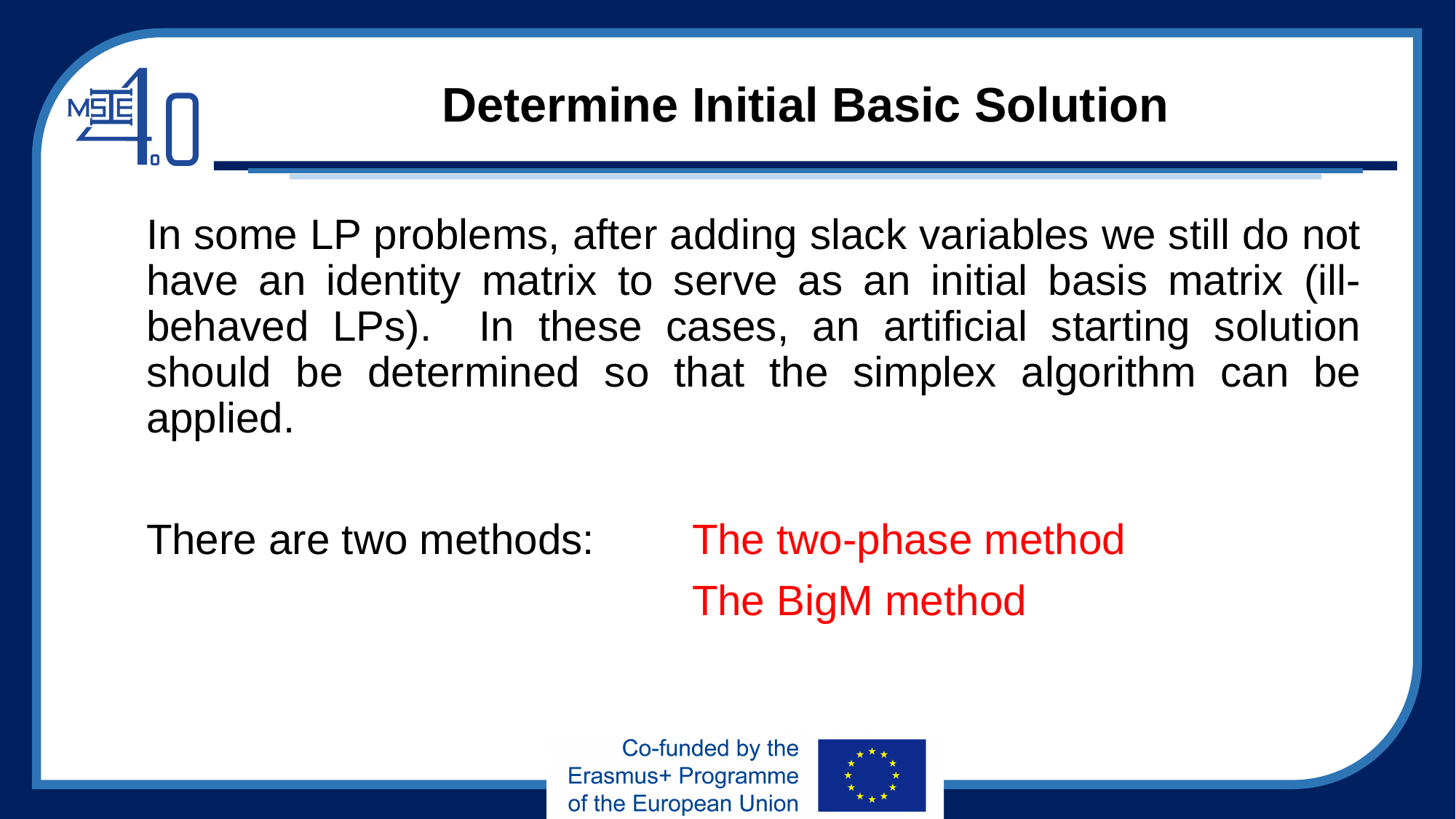

# Determine Initial Basic Solution
In some LP problems, after adding slack variables we still do not have an identity matrix to serve as an initial basis matrix (ill-behaved LPs).  In these cases, an artificial starting solution should be determined so that the simplex algorithm can be applied.

There are two methods:	The two-phase method
					The BigM method